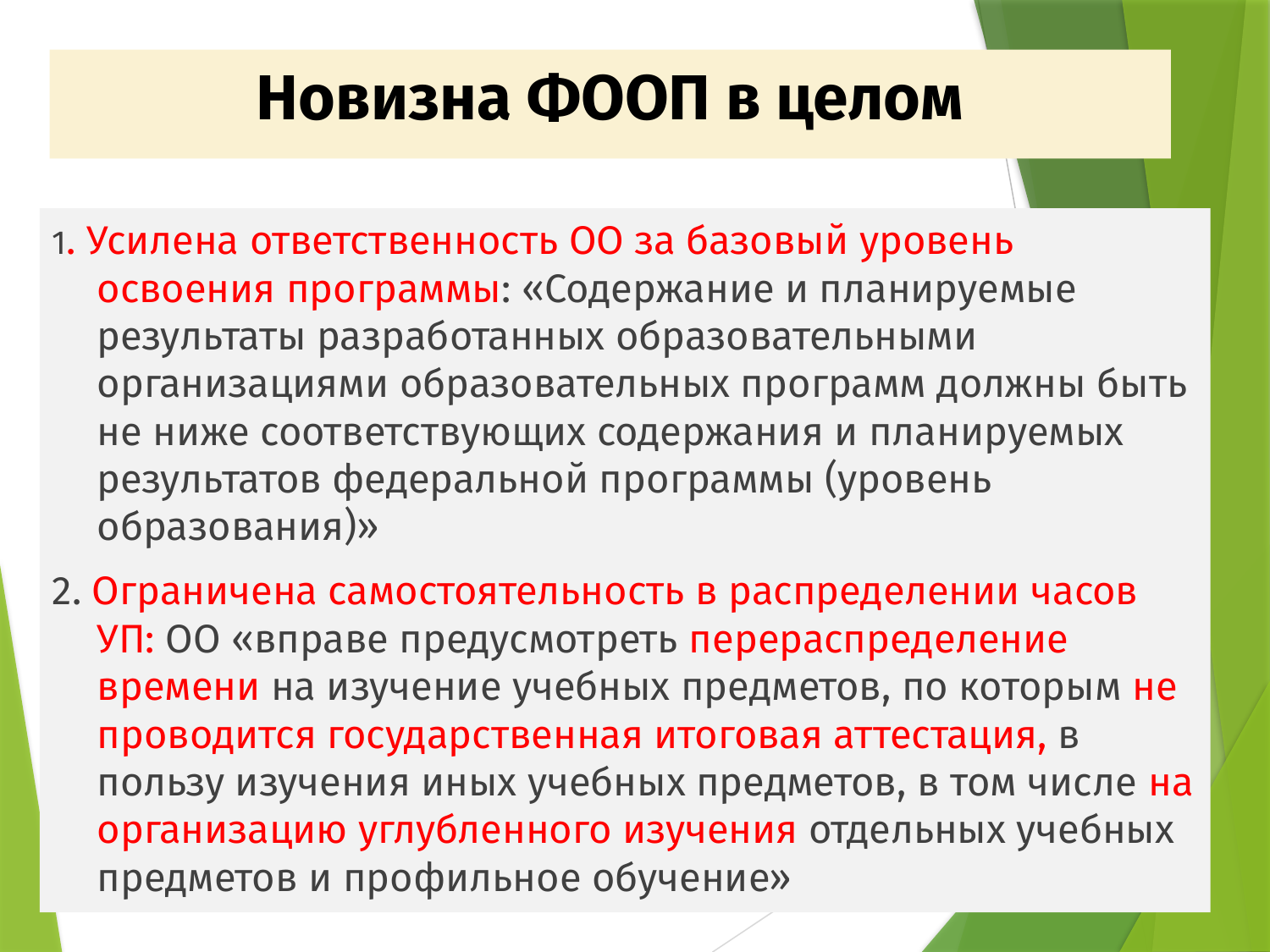

# Новизна ФООП в целом
1. Усилена ответственность ОО за базовый уровень освоения программы: «Содержание и планируемые результаты разработанных образовательными организациями образовательных программ должны быть не ниже соответствующих содержания и планируемых результатов федеральной программы (уровень образования)»
2. Ограничена самостоятельность в распределении часов УП: ОО «вправе предусмотреть перераспределение времени на изучение учебных предметов, по которым не проводится государственная итоговая аттестация, в пользу изучения иных учебных предметов, в том числе на организацию углубленного изучения отдельных учебных предметов и профильное обучение»